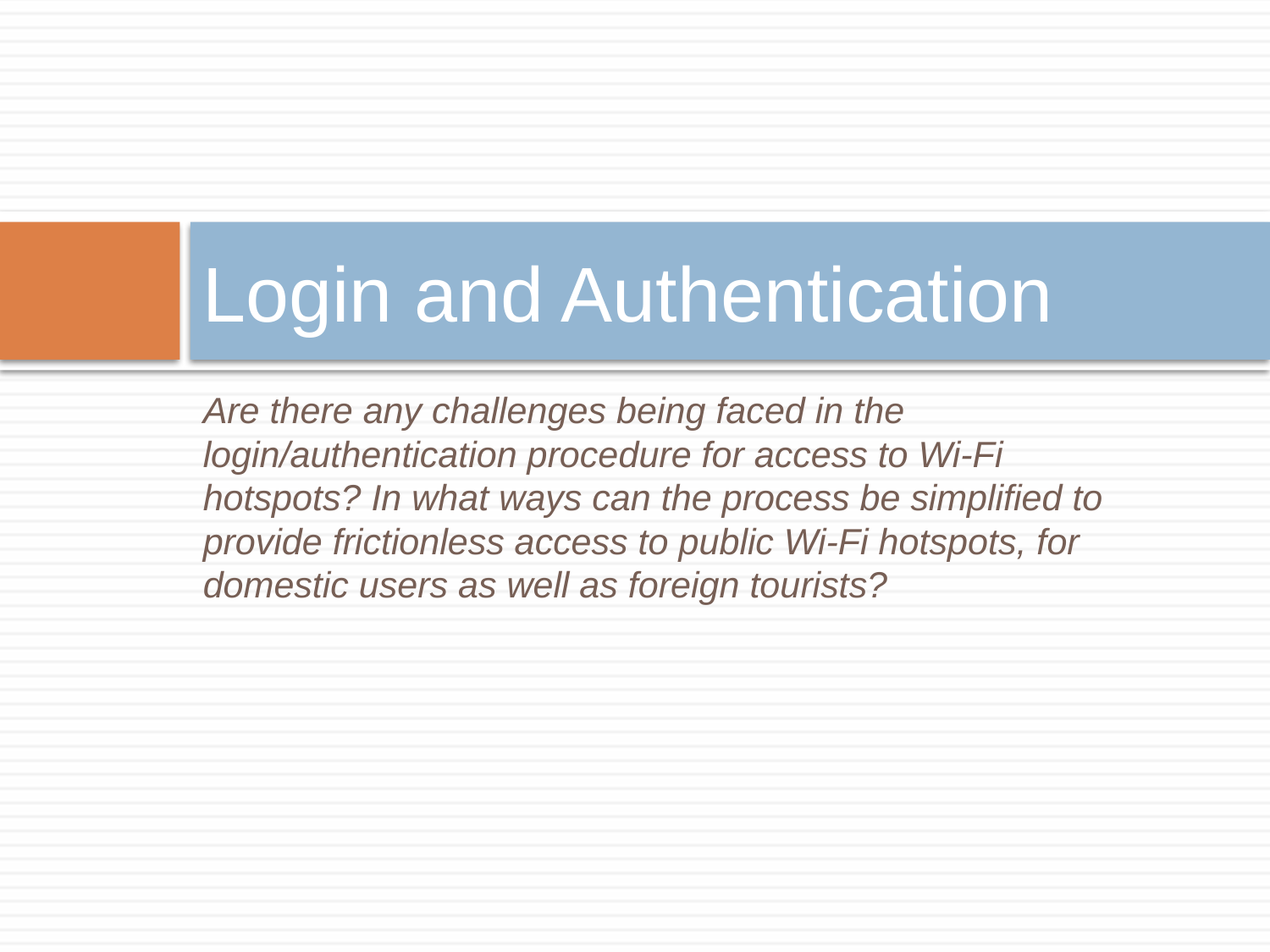

# Login and Authentication
Are there any challenges being faced in the login/authentication procedure for access to Wi-Fi hotspots? In what ways can the process be simplified to provide frictionless access to public Wi-Fi hotspots, for domestic users as well as foreign tourists?